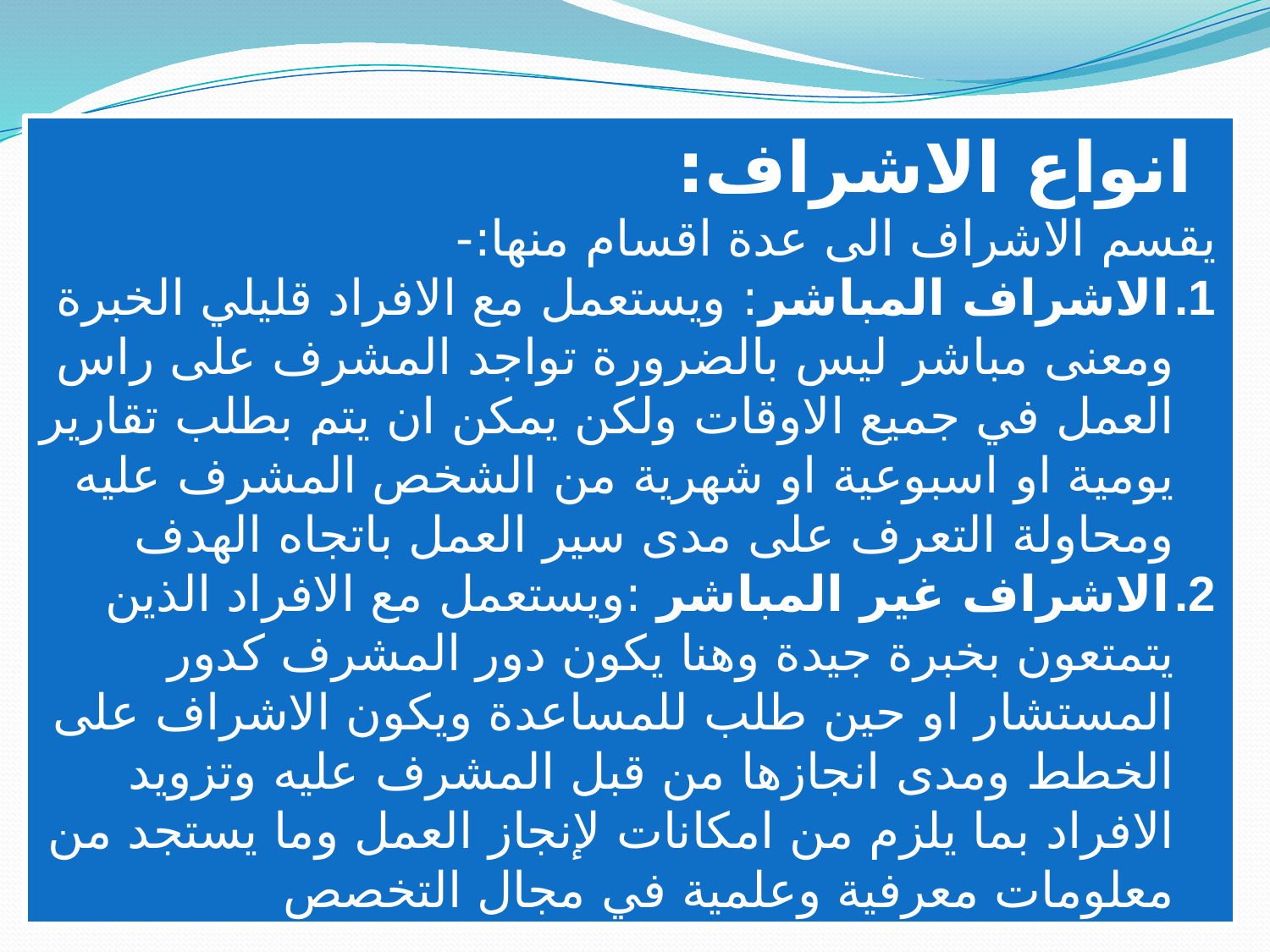

انواع الاشراف:
يقسم الاشراف الى عدة اقسام منها:-
الاشراف المباشر: ويستعمل مع الافراد قليلي الخبرة ومعنى مباشر ليس بالضرورة تواجد المشرف على راس العمل في جميع الاوقات ولكن يمكن ان يتم بطلب تقارير يومية او اسبوعية او شهرية من الشخص المشرف عليه ومحاولة التعرف على مدى سير العمل باتجاه الهدف
الاشراف غير المباشر :ويستعمل مع الافراد الذين يتمتعون بخبرة جيدة وهنا يكون دور المشرف كدور المستشار او حين طلب للمساعدة ويكون الاشراف على الخطط ومدى انجازها من قبل المشرف عليه وتزويد الافراد بما يلزم من امكانات لإنجاز العمل وما يستجد من معلومات معرفية وعلمية في مجال التخصص